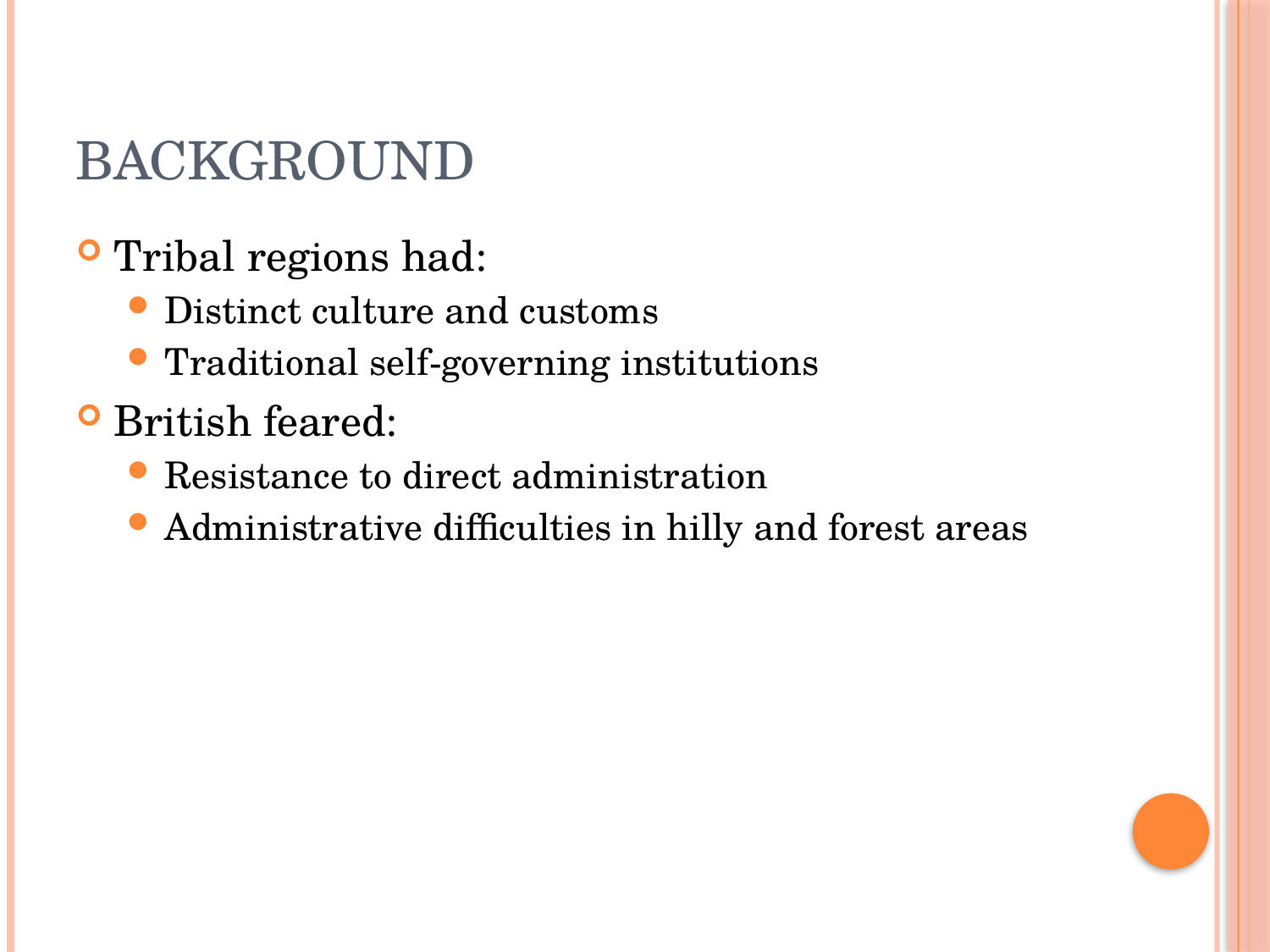

# Background
Tribal regions had:
Distinct culture and customs
Traditional self-governing institutions
British feared:
Resistance to direct administration
Administrative difficulties in hilly and forest areas